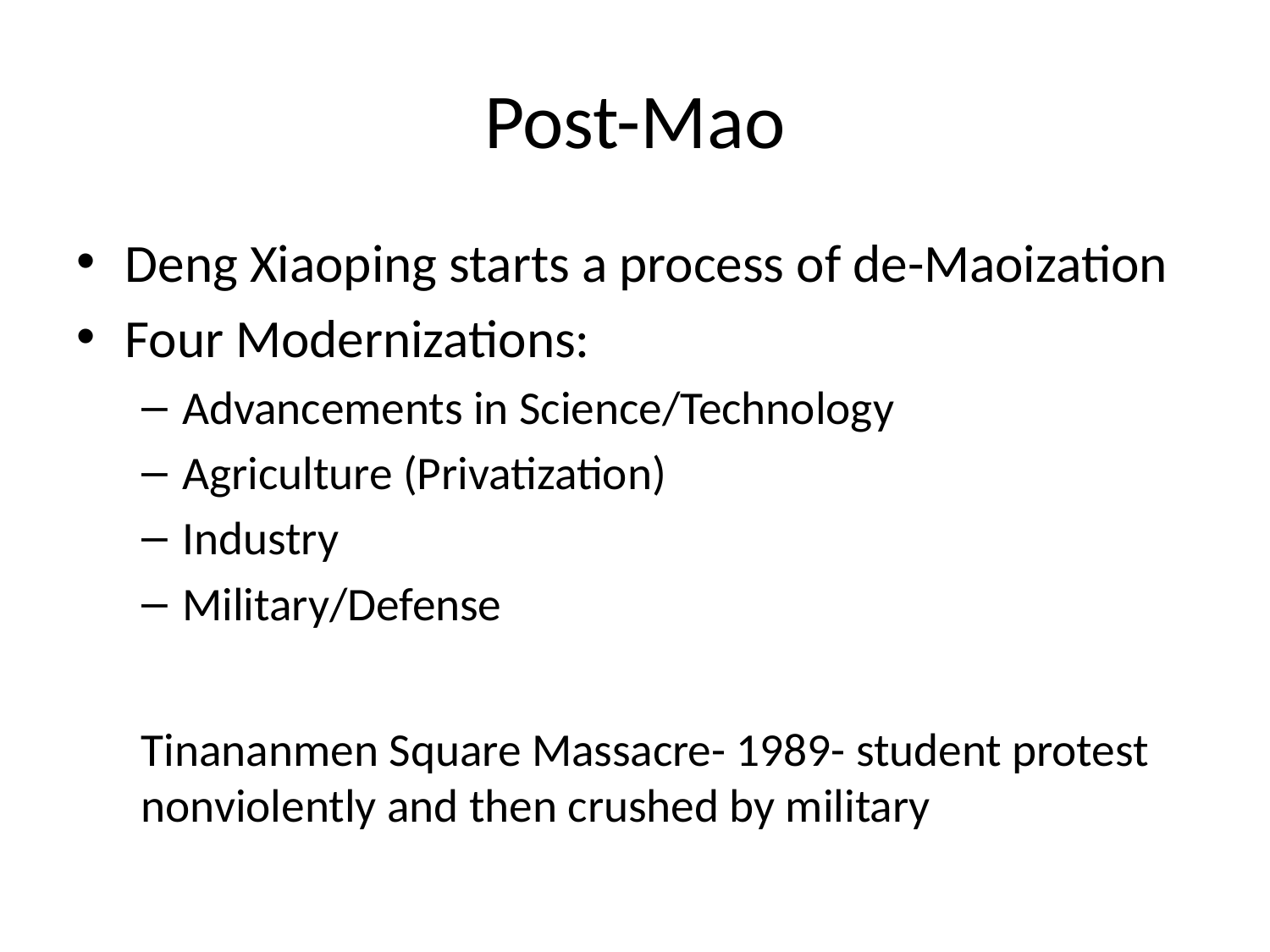

# Post-Mao
Deng Xiaoping starts a process of de-Maoization
Four Modernizations:
Advancements in Science/Technology
Agriculture (Privatization)
Industry
Military/Defense

Tinananmen Square Massacre- 1989- student protest nonviolently and then crushed by military